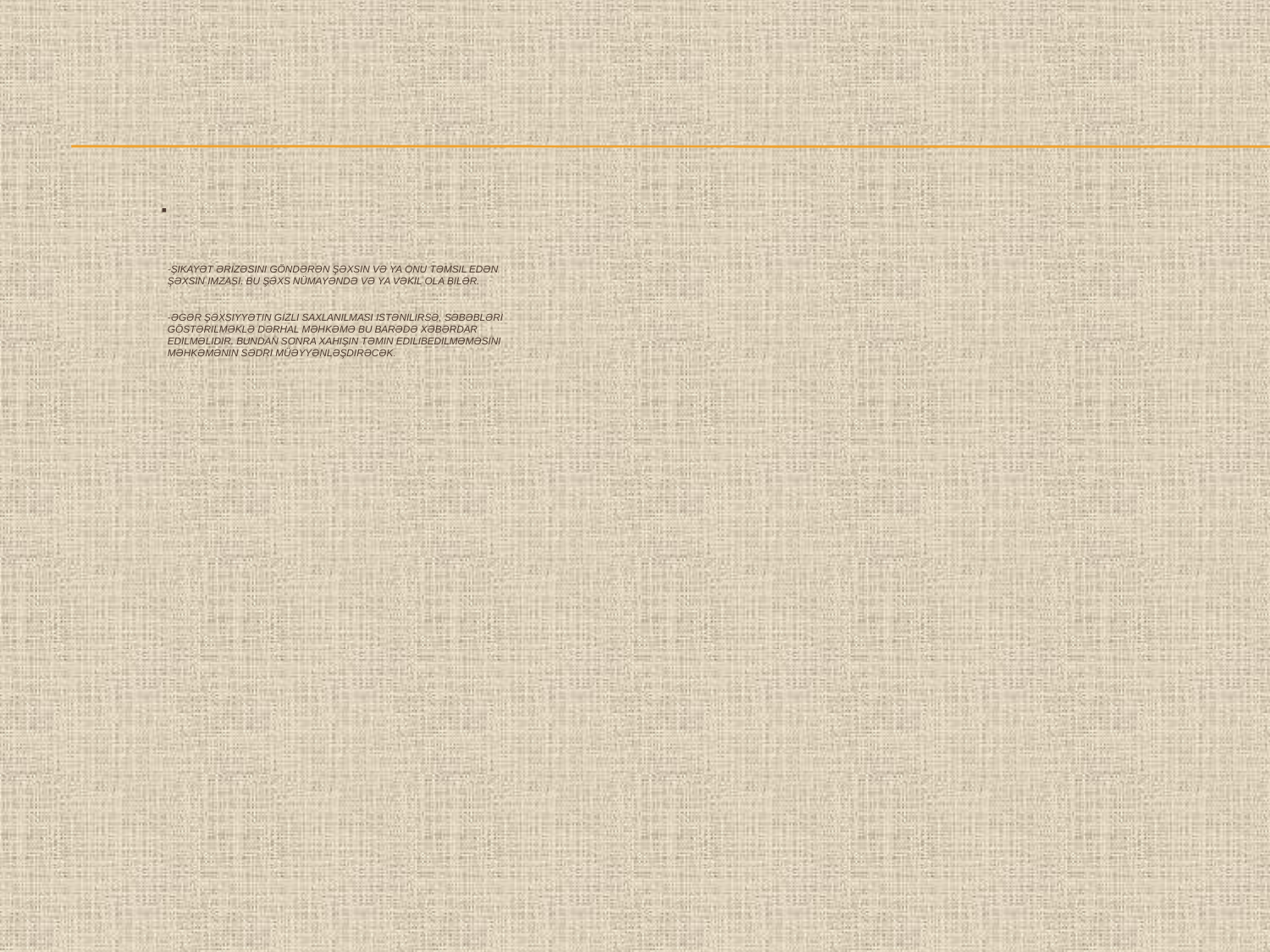

# -Şikayət ərizəsini göndərən şəxsin və ya onu təmsil edən şəxsin imzası. Bu şəxs nümayəndə və ya vəkil ola bilər. -Əgər şəxsiyyətin gizli saxlanılması istənilirsə, səbəbləri göstərilməklə dərhal Məhkəmə bu barədə xəbərdar edilməlidir. Bundan sonra xahişin təmin edilibedilməməsini Məhkəmənin Sədri müəyyənləşdirəcək.